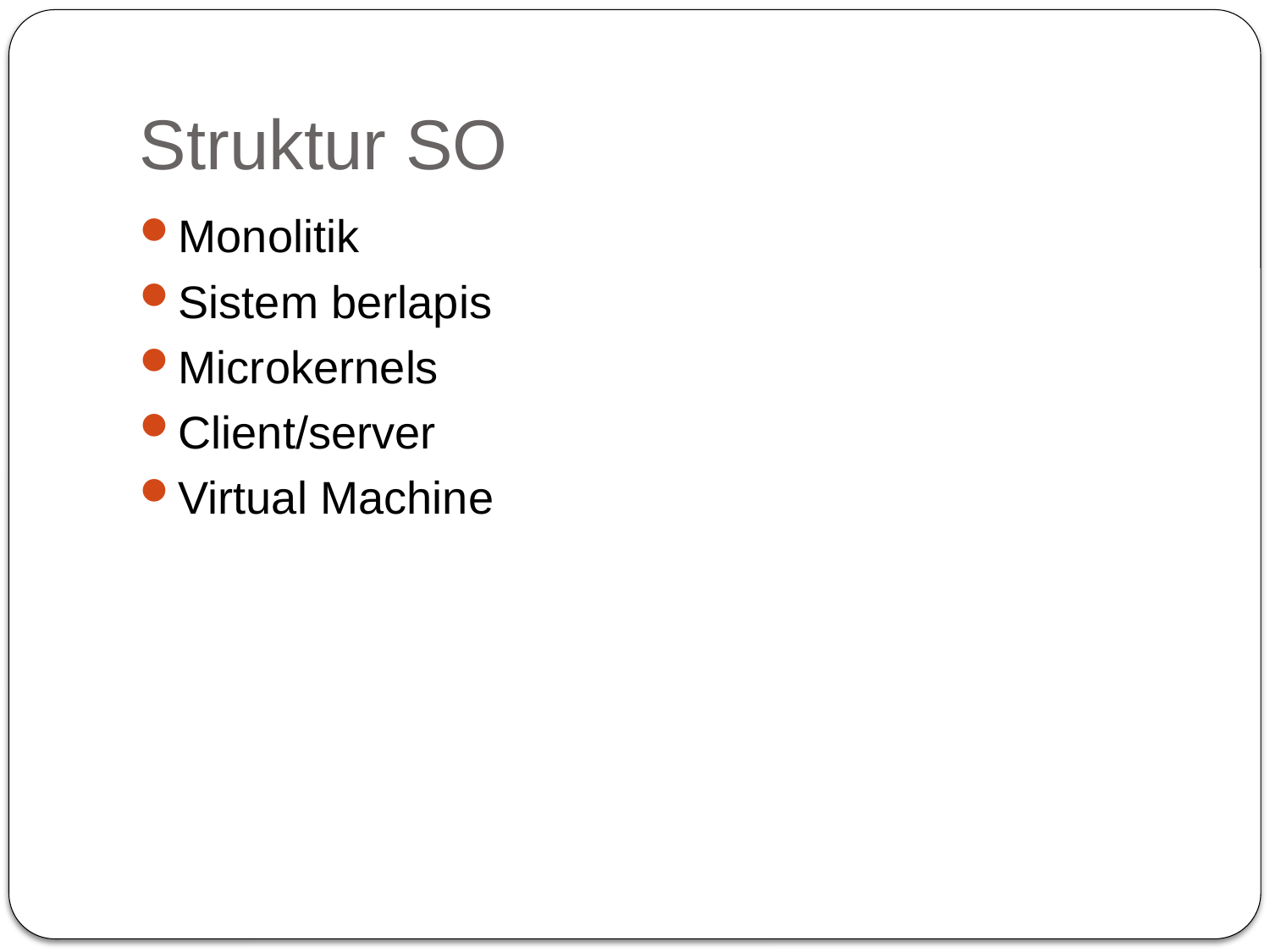

# Struktur SO
Monolitik
Sistem berlapis
Microkernels
Client/server
Virtual Machine